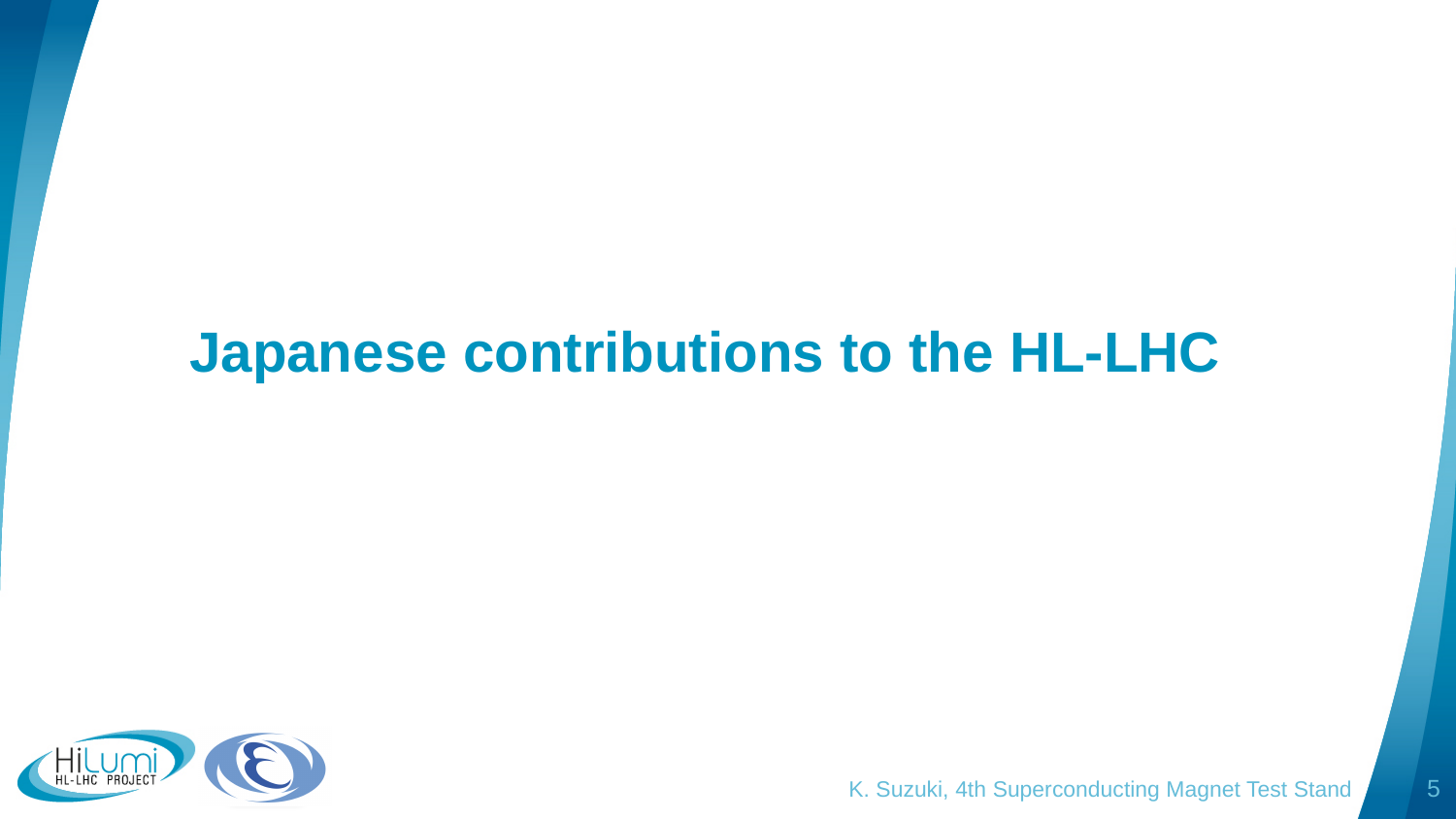

# Japanese contributions to the HL-LHC
K. Suzuki, 4th Superconducting Magnet Test Stand
5